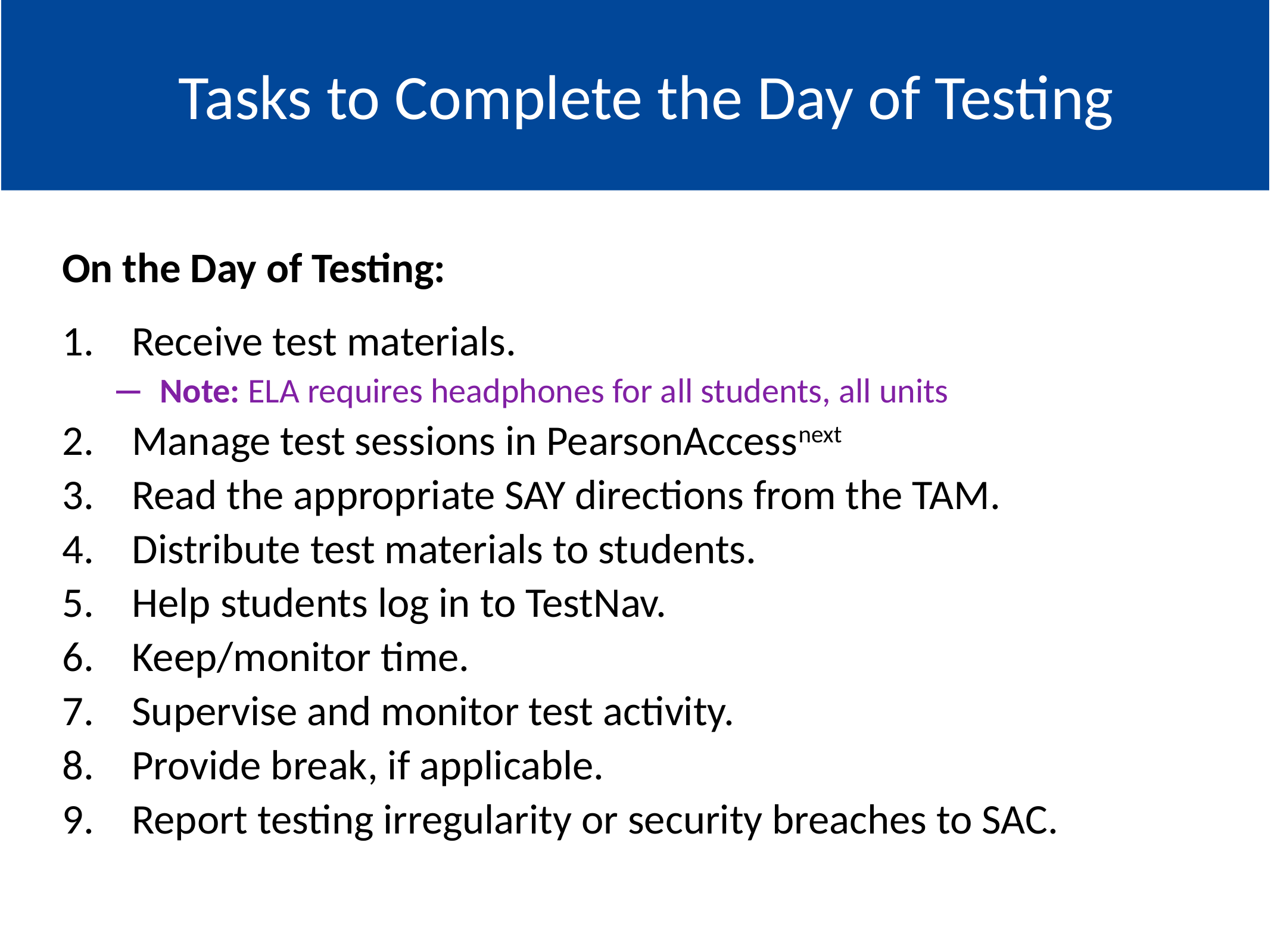

#
Go to: Topics
Tasks to Complete the Day of Testing
On the Day of Testing:

Receive test materials.
Note: ELA requires headphones for all students, all units
Manage test sessions in PearsonAccessnext
Read the appropriate SAY directions from the TAM.
Distribute test materials to students.
Help students log in to TestNav.
Keep/monitor time.
Supervise and monitor test activity.
Provide break, if applicable.
Report testing irregularity or security breaches to SAC.